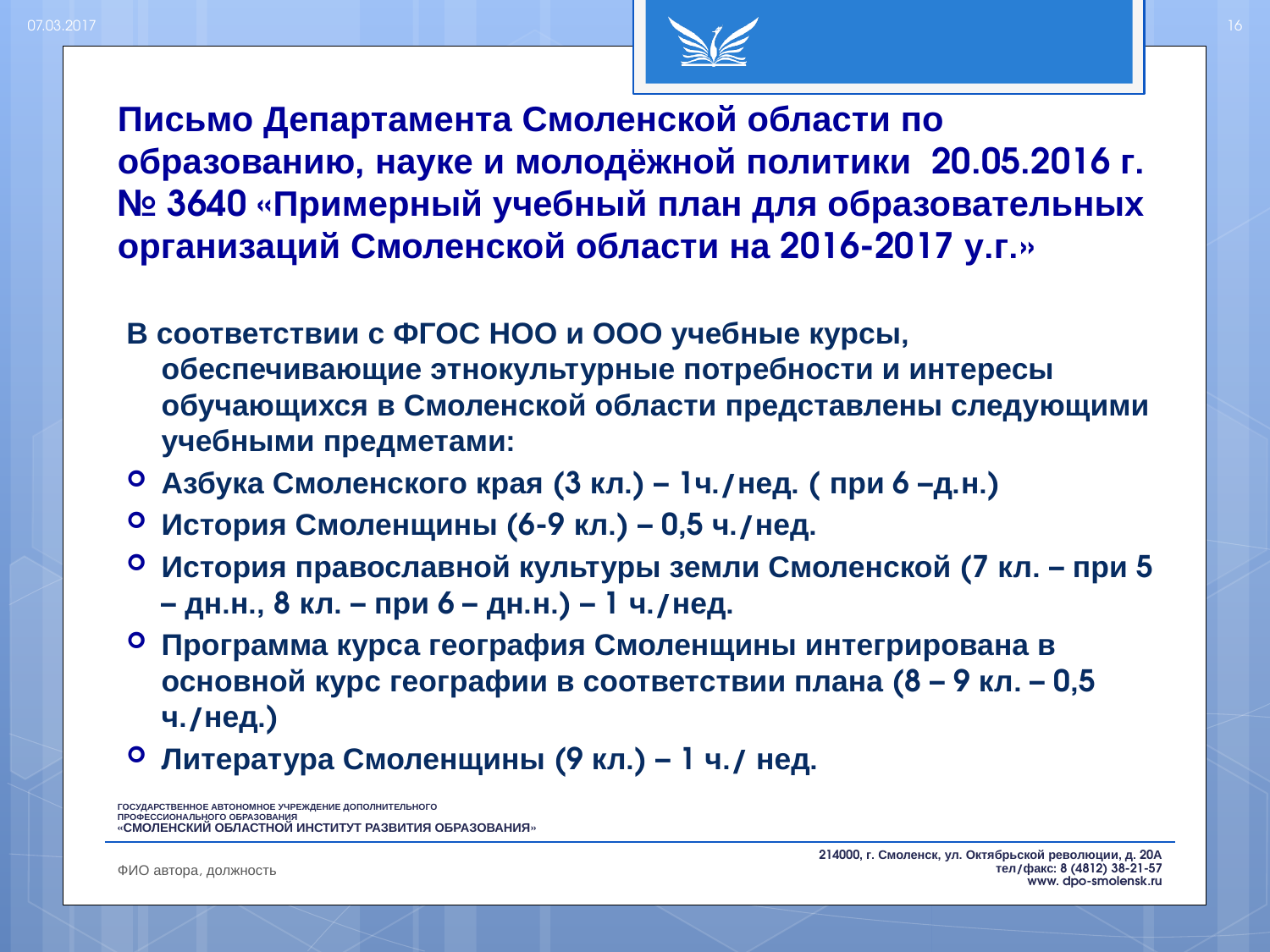

07.03.2017
16
# Письмо Департамента Смоленской области по образованию, науке и молодёжной политики  20.05.2016 г. № 3640 «Примерный учебный план для образовательных организаций Смоленской области на 2016-2017 у.г.»
В соответствии с ФГОС НОО и ООО учебные курсы, обеспечивающие этнокультурные потребности и интересы обучающихся в Смоленской области представлены следующими учебными предметами:
Азбука Смоленского края (3 кл.) – 1ч./нед. ( при 6 –д.н.)
История Смоленщины (6-9 кл.) – 0,5 ч./нед.
История православной культуры земли Смоленской (7 кл. – при 5 – дн.н., 8 кл. – при 6 – дн.н.) – 1 ч./нед.
Программа курса география Смоленщины интегрирована в основной курс географии в соответствии плана (8 – 9 кл. – 0,5 ч./нед.)
Литература Смоленщины (9 кл.) – 1 ч./ нед.
ФИО автора, должность